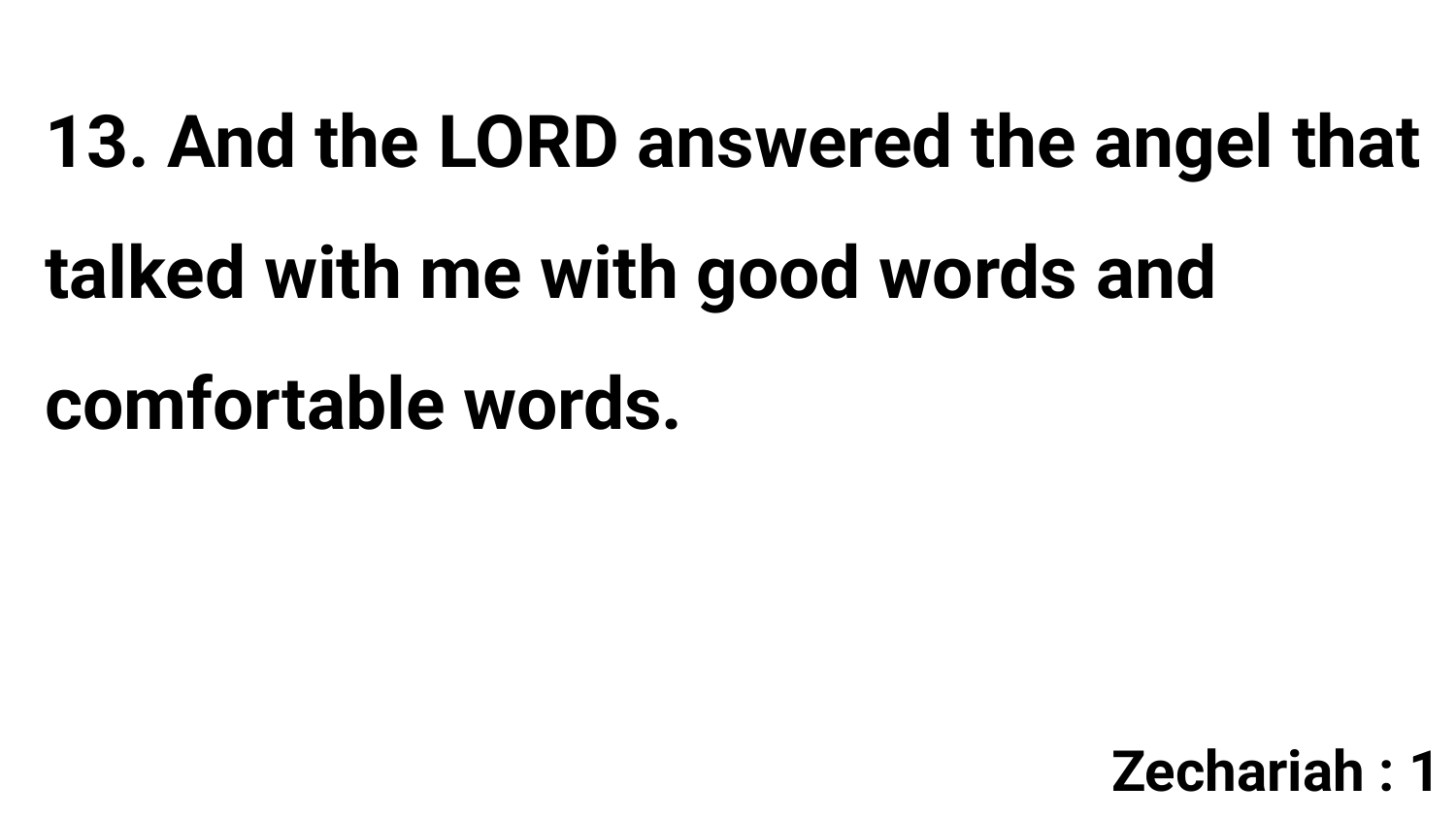

13. And the LORD answered the angel that talked with me with good words and comfortable words.
Zechariah : 1